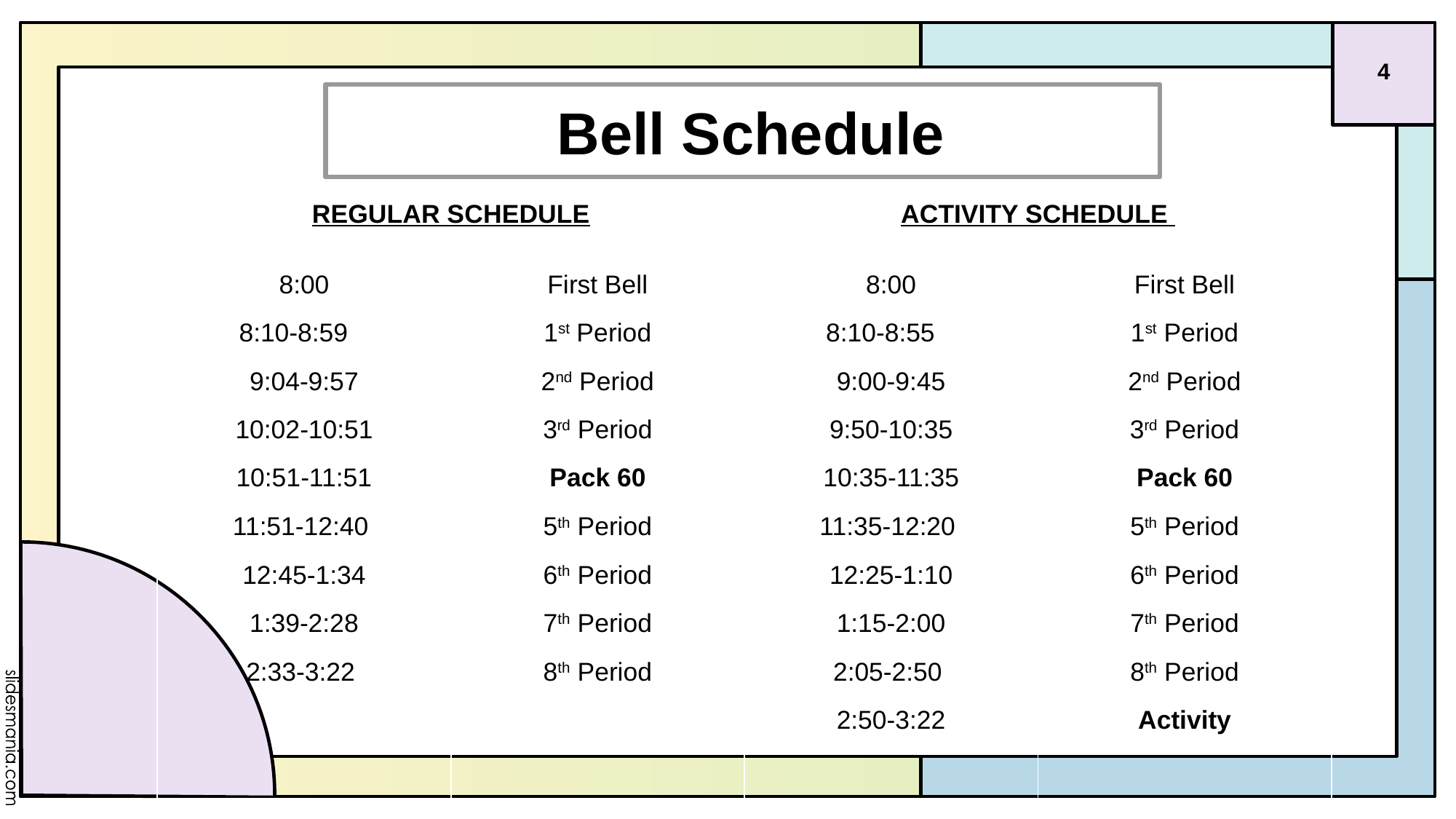

4
 Bell Schedule
| REGULAR SCHEDULE |  | ACTIVITY SCHEDULE |  |
| --- | --- | --- | --- |
| 8:00 8:10-8:59 9:04-9:57 10:02-10:51 10:51-11:51 11:51-12:40 12:45-1:34 1:39-2:28 2:33-3:22 | First Bell 1st Period 2nd Period 3rd Period Pack 60 5th Period 6th Period 7th Period 8th Period | 8:00 8:10-8:55 9:00-9:45 9:50-10:35 10:35-11:35 11:35-12:20 12:25-1:10 1:15-2:00 2:05-2:50 2:50-3:22 | First Bell 1st Period 2nd Period 3rd Period Pack 60 5th Period 6th Period 7th Period 8th Period Activity |